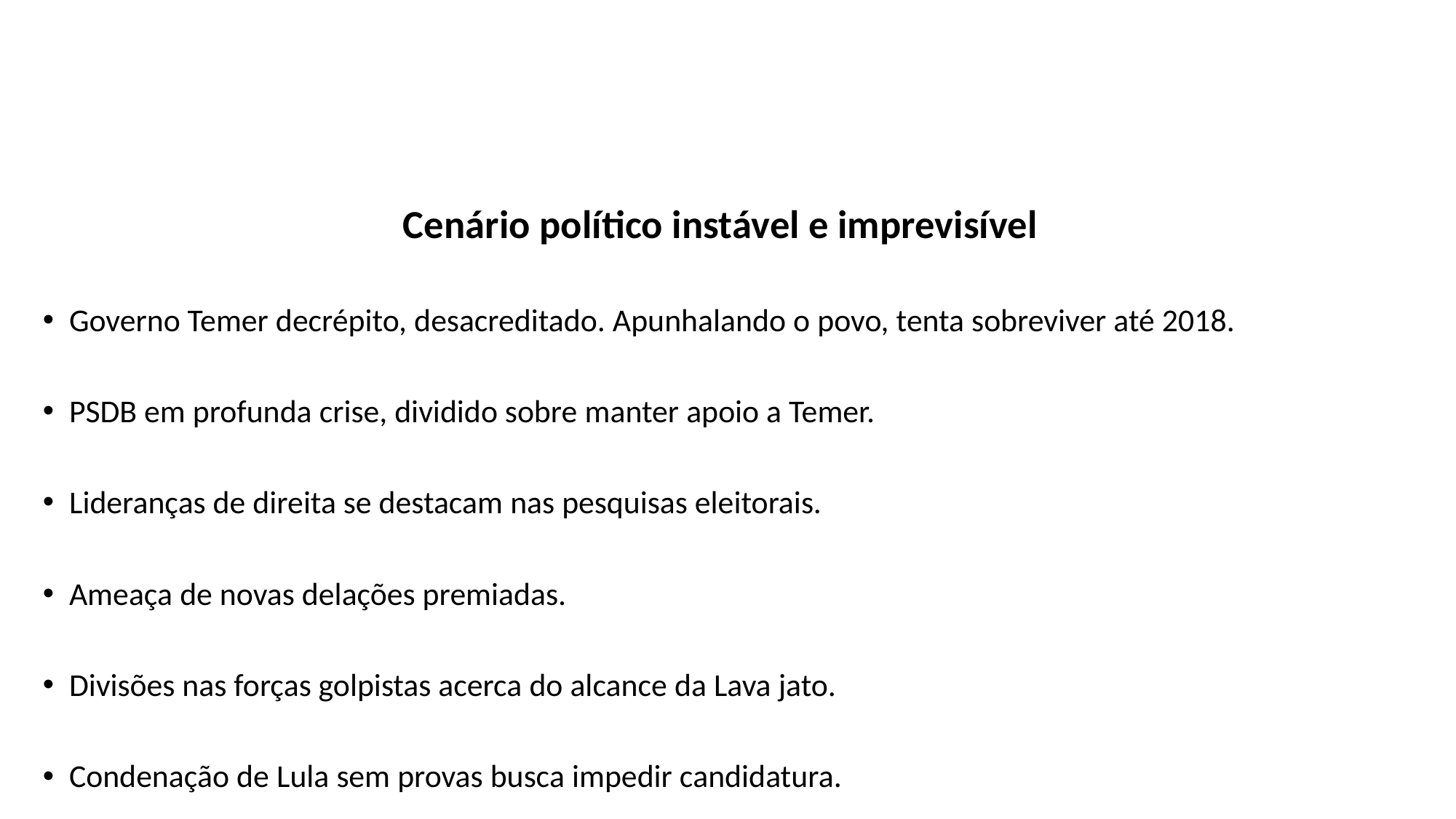

#

Cenário político instável e imprevisível

Governo Temer decrépito, desacreditado. Apunhalando o povo, tenta sobreviver até 2018.

PSDB em profunda crise, dividido sobre manter apoio a Temer.

Lideranças de direita se destacam nas pesquisas eleitorais.

Ameaça de novas delações premiadas.

Divisões nas forças golpistas acerca do alcance da Lava jato.

Condenação de Lula sem provas busca impedir candidatura.